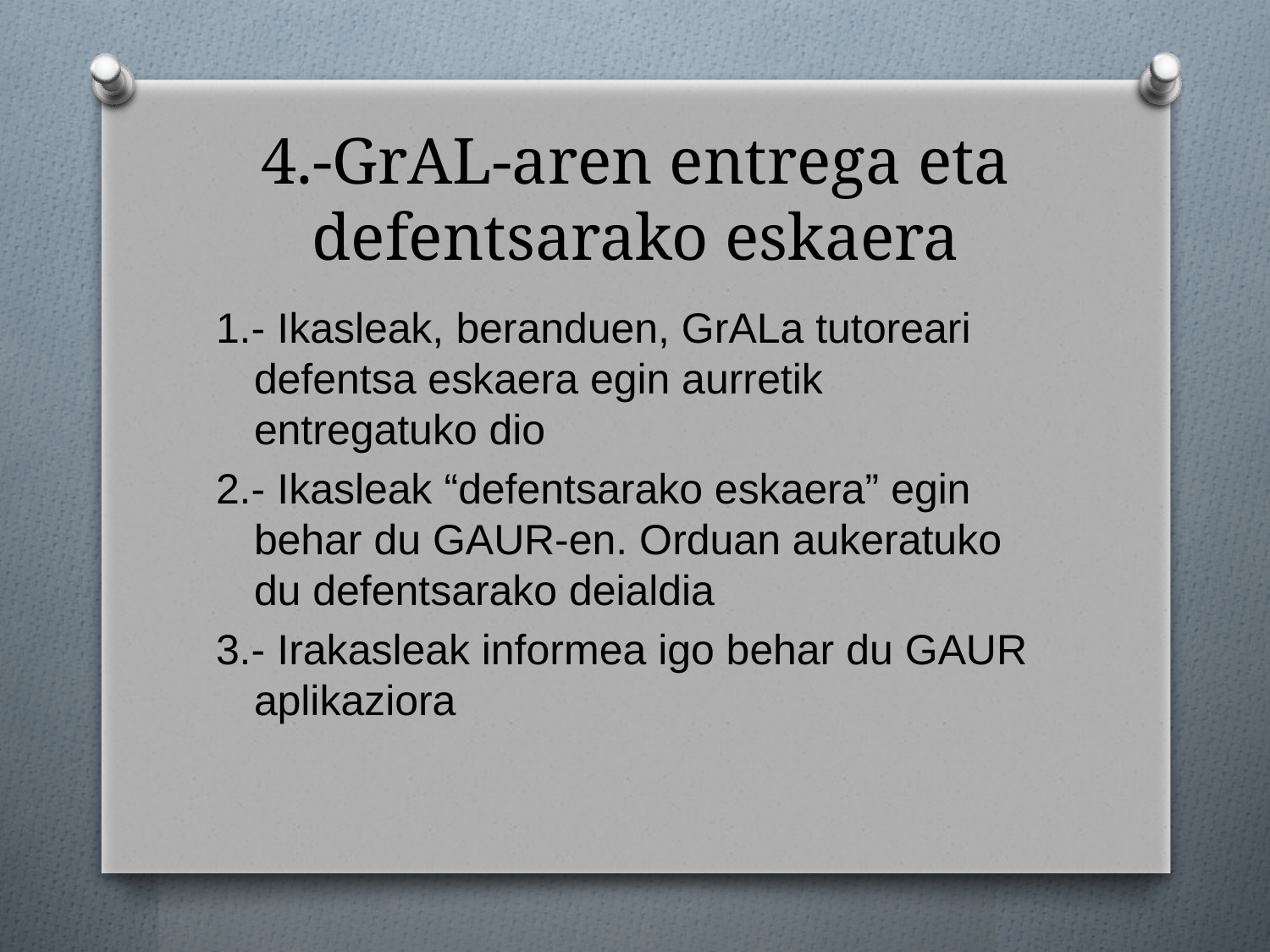

# 4.-GrAL-aren entrega eta defentsarako eskaera
1.- Ikasleak, beranduen, GrALa tutoreari defentsa eskaera egin aurretik entregatuko dio
2.- Ikasleak “defentsarako eskaera” egin behar du GAUR-en. Orduan aukeratuko du defentsarako deialdia
3.- Irakasleak informea igo behar du GAUR aplikaziora